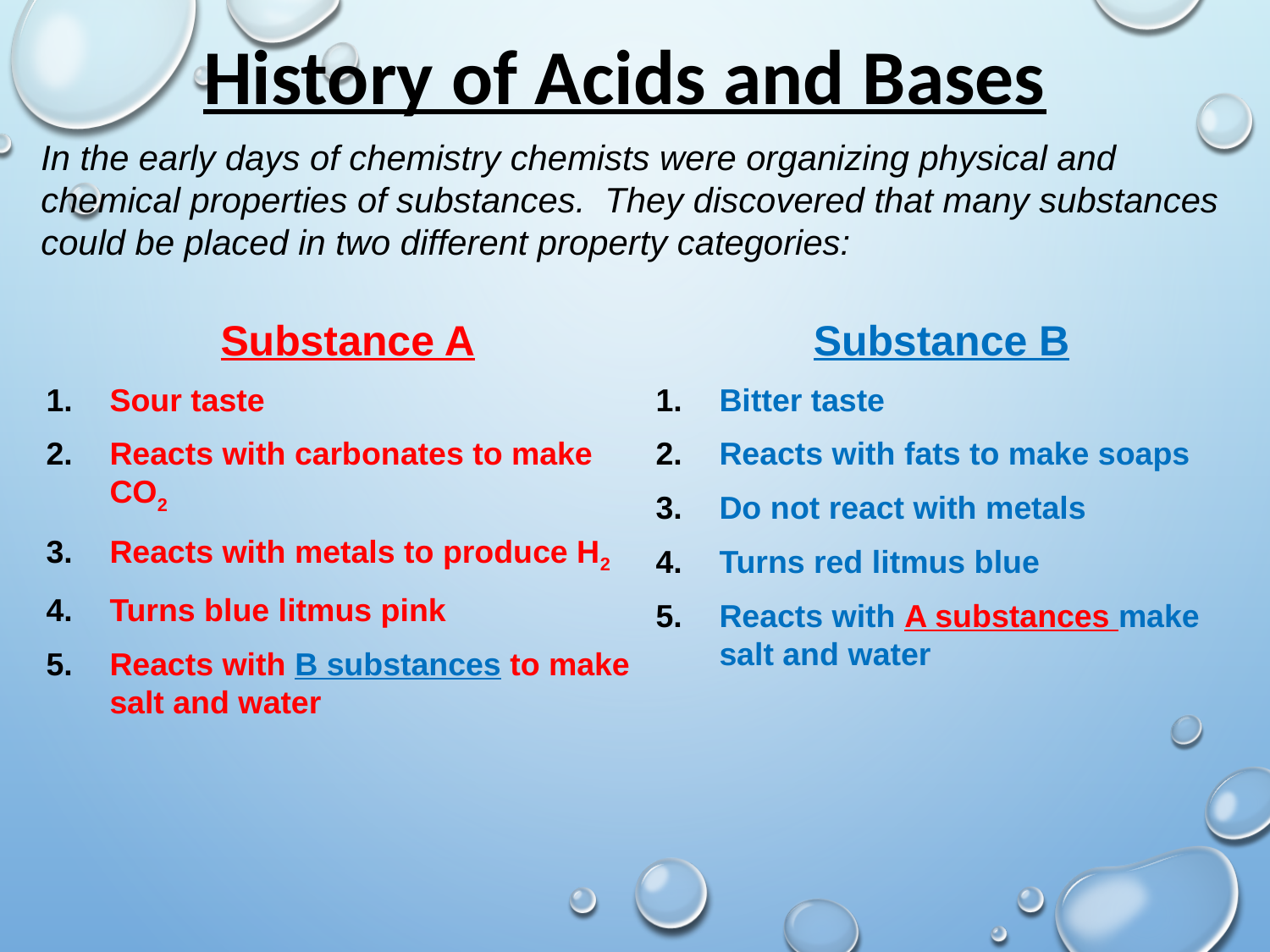

# History of Acids and Bases
In the early days of chemistry chemists were organizing physical and chemical properties of substances.  They discovered that many substances could be placed in two different property categories:
Substance A
Sour taste
Reacts with carbonates to make CO2
Reacts with metals to produce H2
Turns blue litmus pink
Reacts with B substances to make salt and water
Substance B
Bitter taste
Reacts with fats to make soaps
Do not react with metals
Turns red litmus blue
Reacts with A substances make salt and water